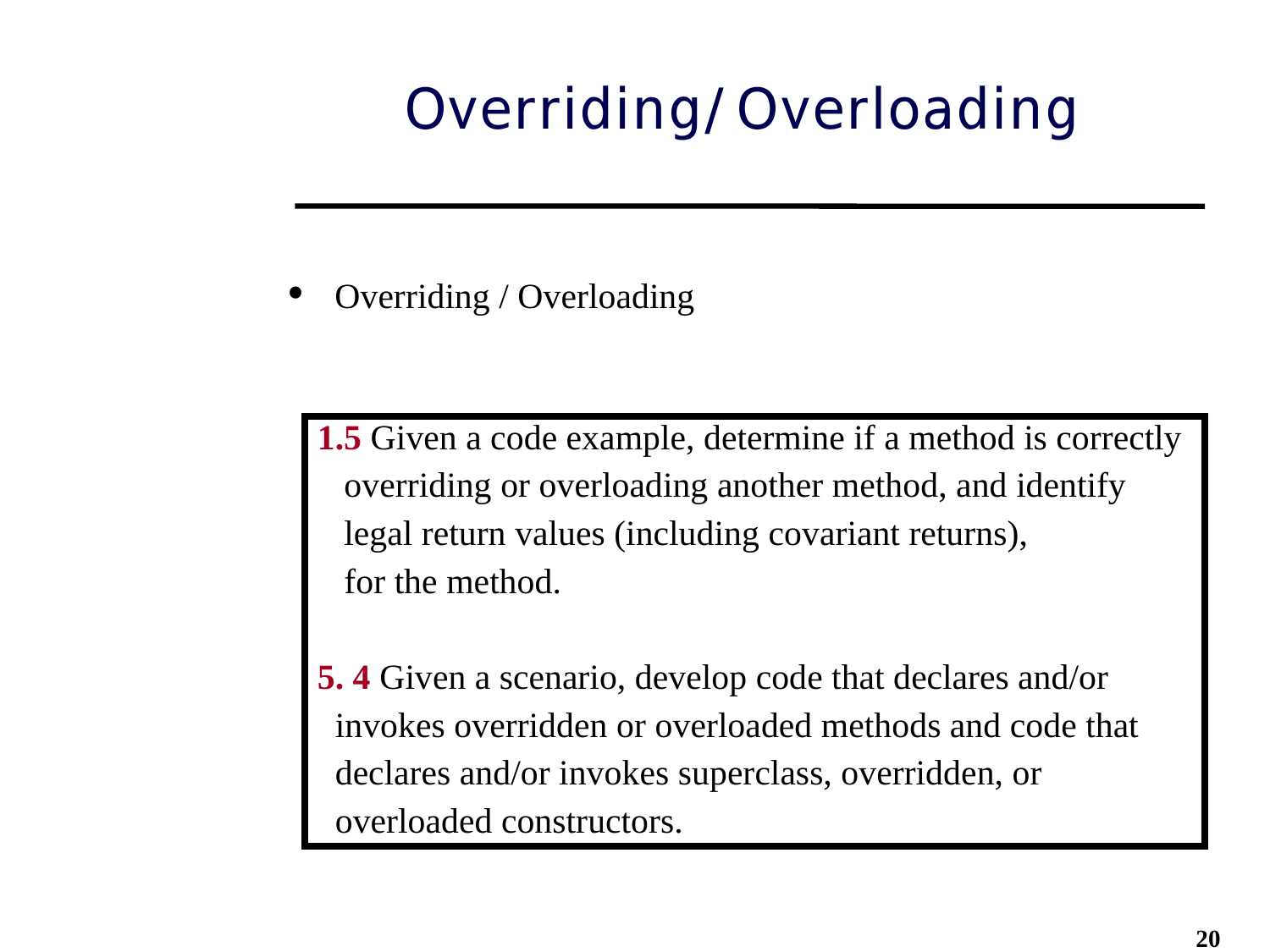

# Overriding/Overloading
Overriding / Overloading

1.5 Given a code example, determine if a method is correctly
   overriding or overloading another method, and identify
   legal return values (including covariant returns),
   for the method.

5. 4 Given a scenario, develop code that declares and/or
  invokes overridden or overloaded methods and code that
  declares and/or invokes superclass, overridden, or
  overloaded constructors.